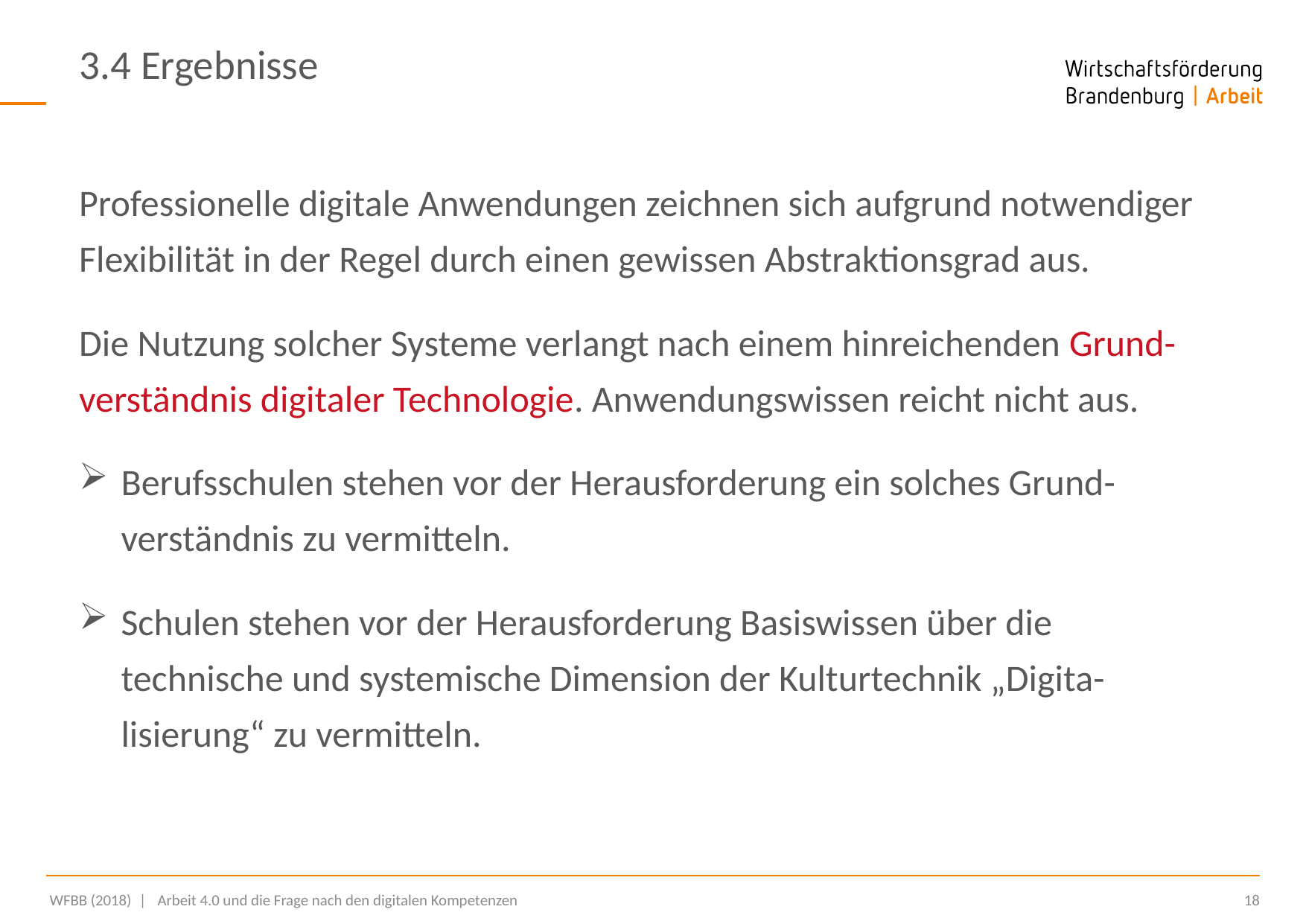

3.4 Ergebnisse
Professionelle digitale Anwendungen zeichnen sich aufgrund notwendiger Flexibilität in der Regel durch einen gewissen Abstraktionsgrad aus.
Die Nutzung solcher Systeme verlangt nach einem hinreichenden Grund-verständnis digitaler Technologie. Anwendungswissen reicht nicht aus.
Berufsschulen stehen vor der Herausforderung ein solches Grund-verständnis zu vermitteln.
Schulen stehen vor der Herausforderung Basiswissen über die technische und systemische Dimension der Kulturtechnik „Digita-lisierung“ zu vermitteln.
 WFBB (2018) |  Arbeit 4.0 und die Frage nach den digitalen Kompetenzen
18